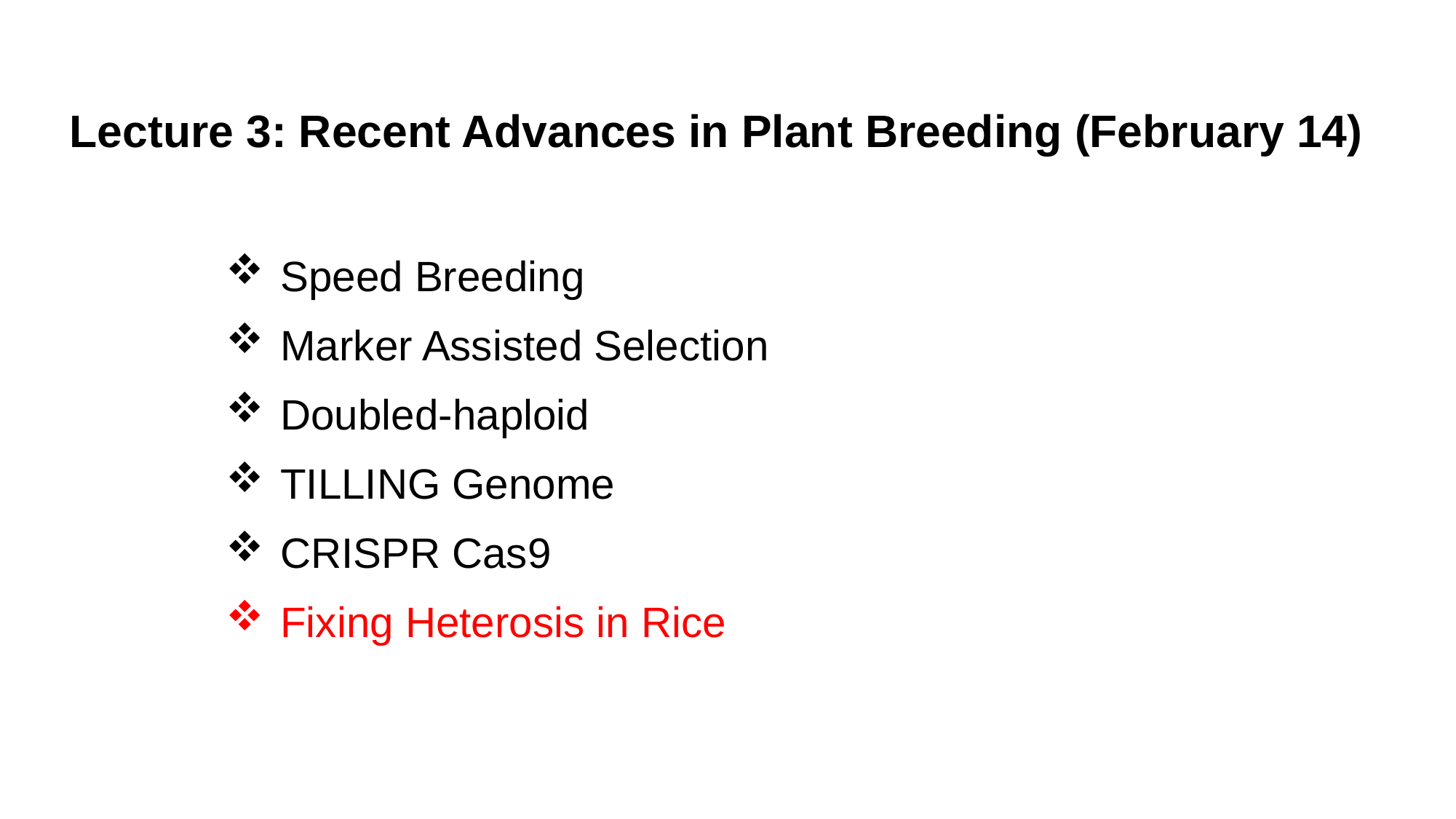

Lecture 3: Recent Advances in Plant Breeding (February 14)

Speed Breeding
Marker Assisted Selection
Doubled-haploid
TILLING Genome
CRISPR Cas9
Fixing Heterosis in Rice